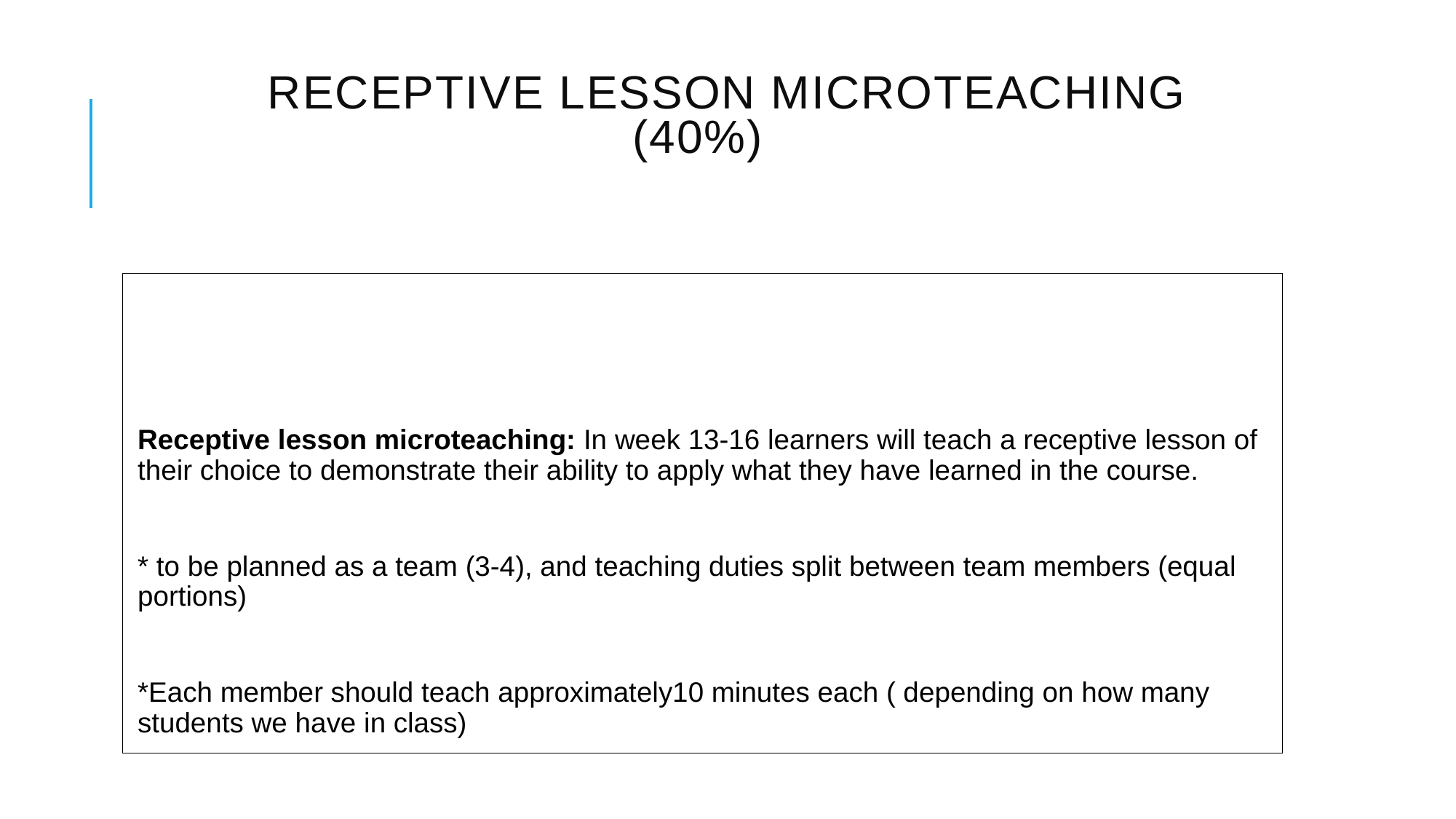

# Receptive lesson microteaching (40%)

Receptive lesson microteaching: In week 13-16 learners will teach a receptive lesson of their choice to demonstrate their ability to apply what they have learned in the course.

* to be planned as a team (3-4), and teaching duties split between team members (equal portions)

*Each member should teach approximately10 minutes each ( depending on how many students we have in class)